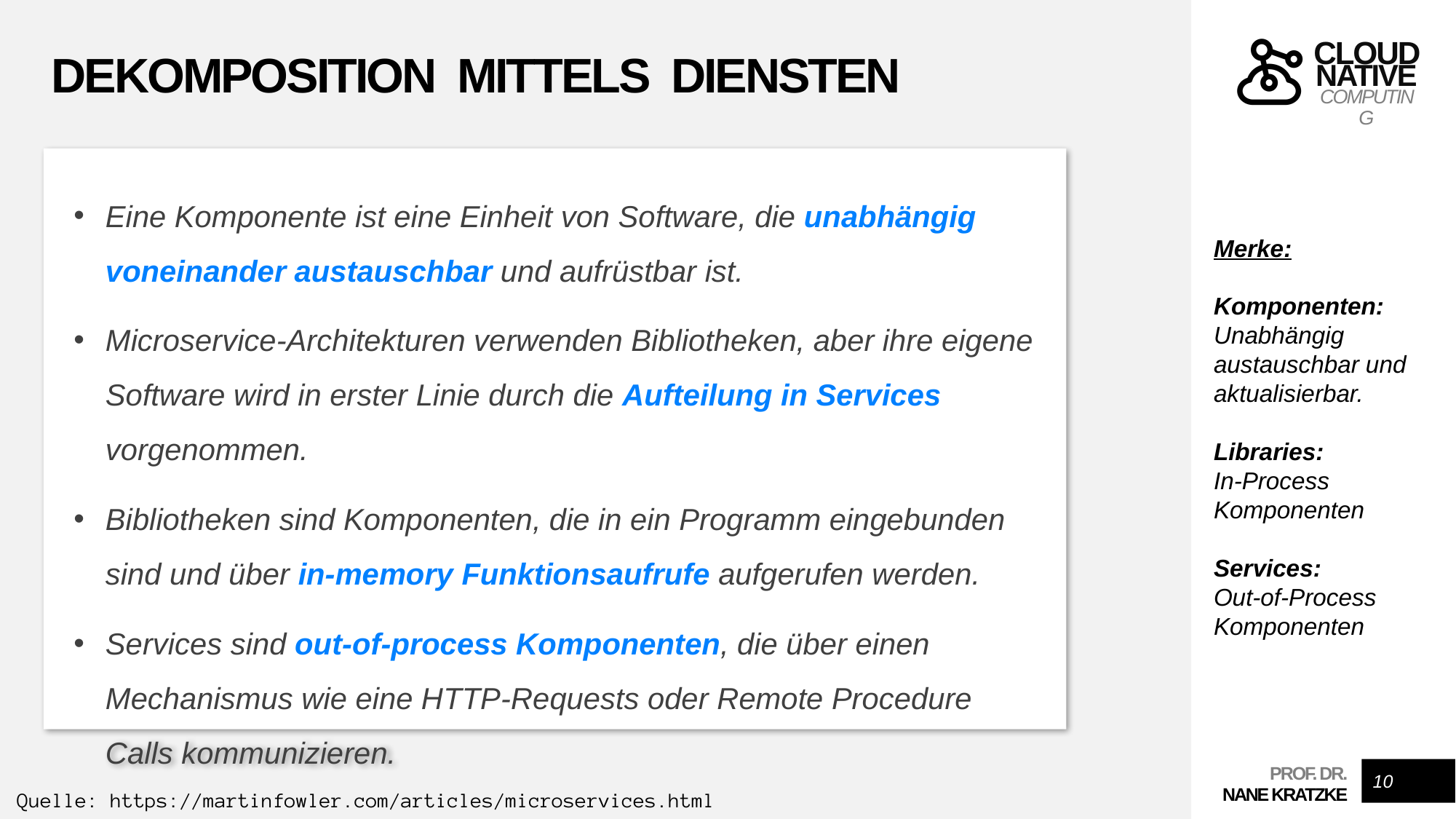

# Dekomposition  mittels  Diensten
Eine Komponente ist eine Einheit von Software, die unabhängig voneinander austauschbar und aufrüstbar ist.
Microservice-Architekturen verwenden Bibliotheken, aber ihre eigene Software wird in erster Linie durch die Aufteilung in Services vorgenommen.
Bibliotheken sind Komponenten, die in ein Programm eingebunden sind und über in-memory Funktionsaufrufe aufgerufen werden.
Services sind out-of-process Komponenten, die über einen Mechanismus wie eine HTTP-Requests oder Remote Procedure Calls kommunizieren.

Merke:

Komponenten: Unabhängig austauschbar und aktualisierbar.

Libraries:
In-Process Komponenten

Services:
Out-of-Process Komponenten
10
Quelle: https://martinfowler.com/articles/microservices.html